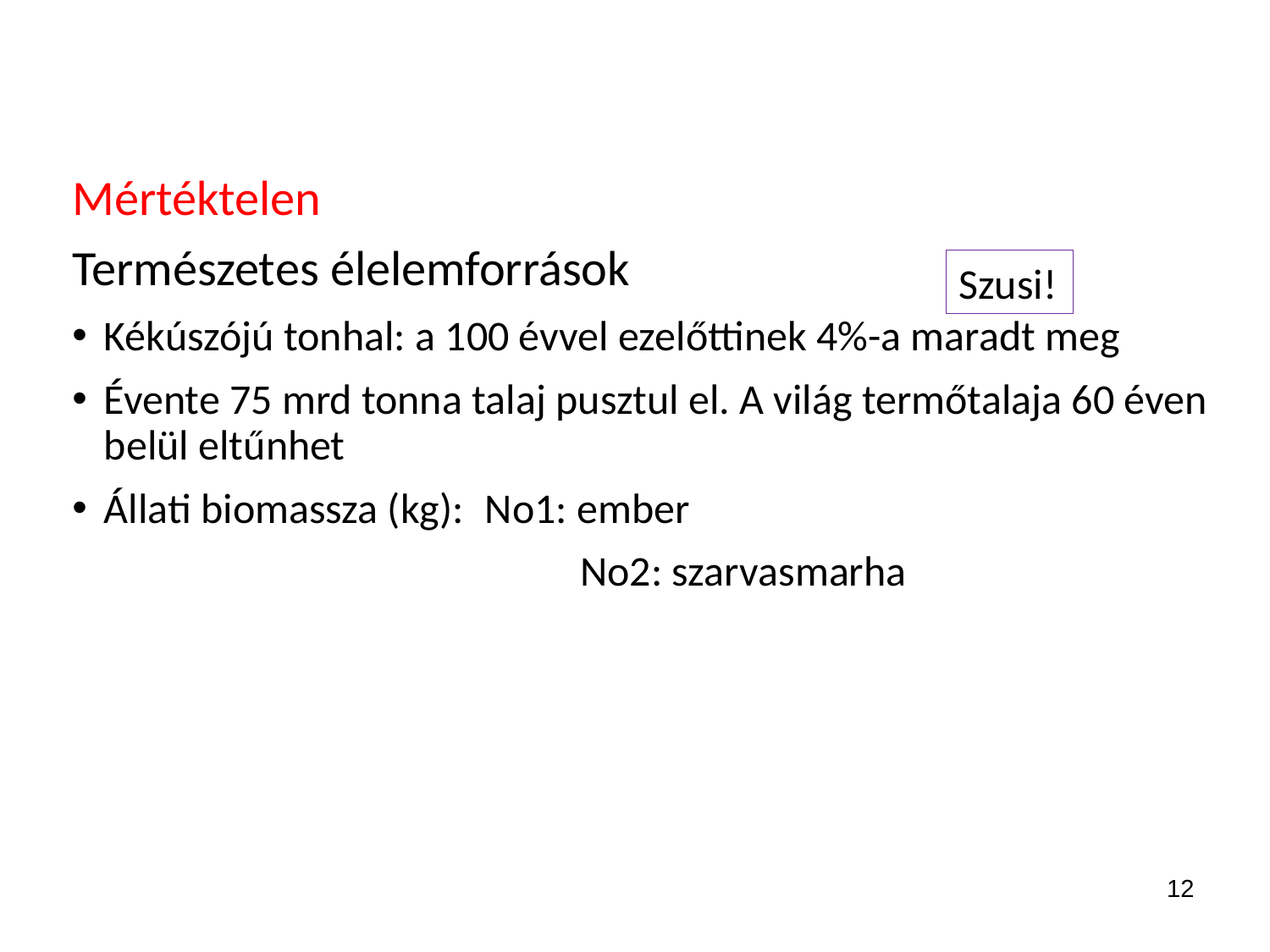

Mértéktelen
Természetes élelemforrások
Kékúszójú tonhal: a 100 évvel ezelőttinek 4%-a maradt meg
Évente 75 mrd tonna talaj pusztul el. A világ termőtalaja 60 éven belül eltűnhet
Állati biomassza (kg): 	No1: ember
				No2: szarvasmarha
Szusi!
12